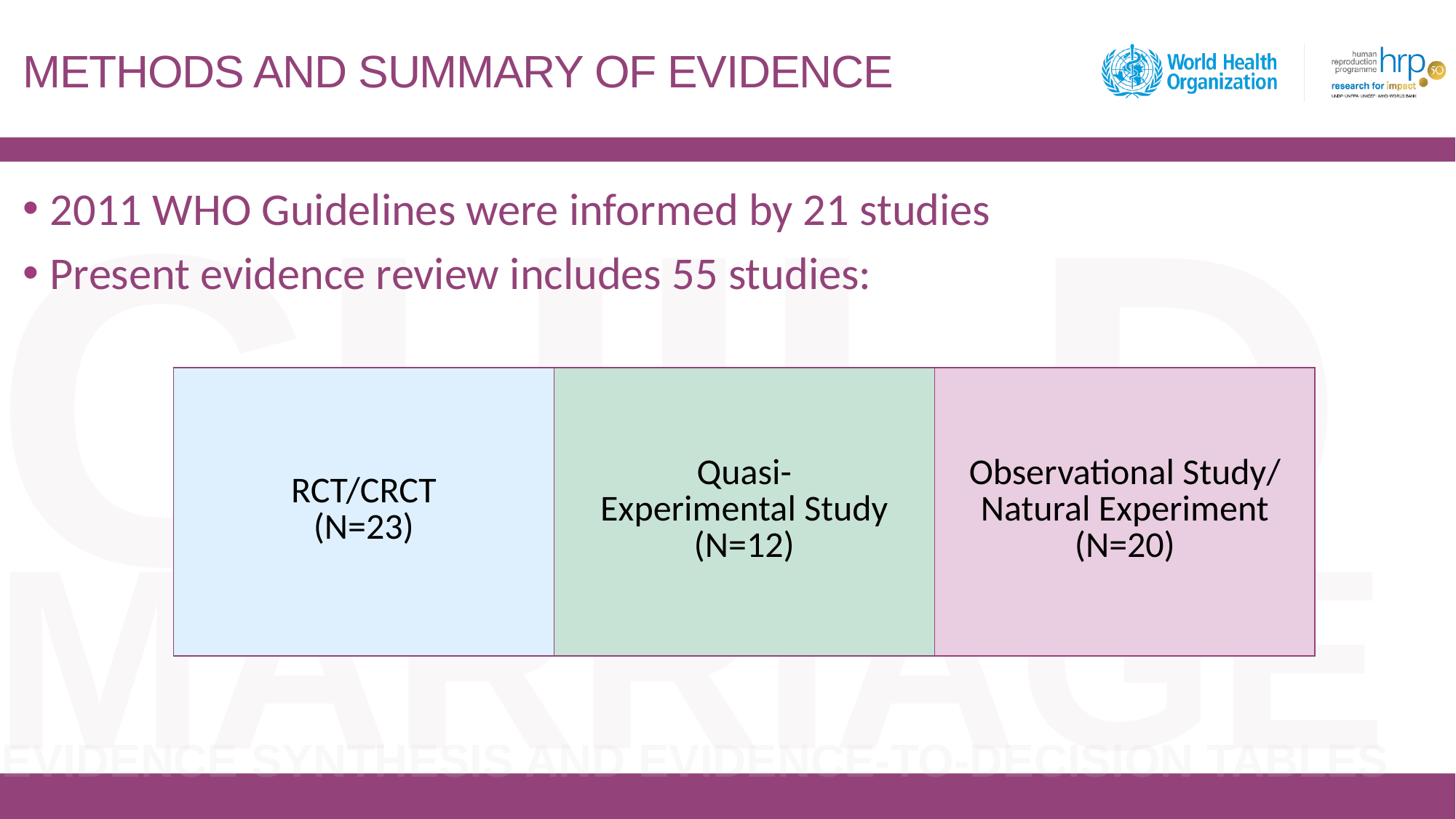

# METHODS AND SUMMARY OF EVIDENCE
2011 WHO Guidelines were informed by 21 studies
Present evidence review includes 55 studies:

| RCT/CRCT​ (N=23) | Quasi-Experimental Study​ (N=12) | Observational Study/ Natural Experiment (N=20) |
| --- | --- | --- |